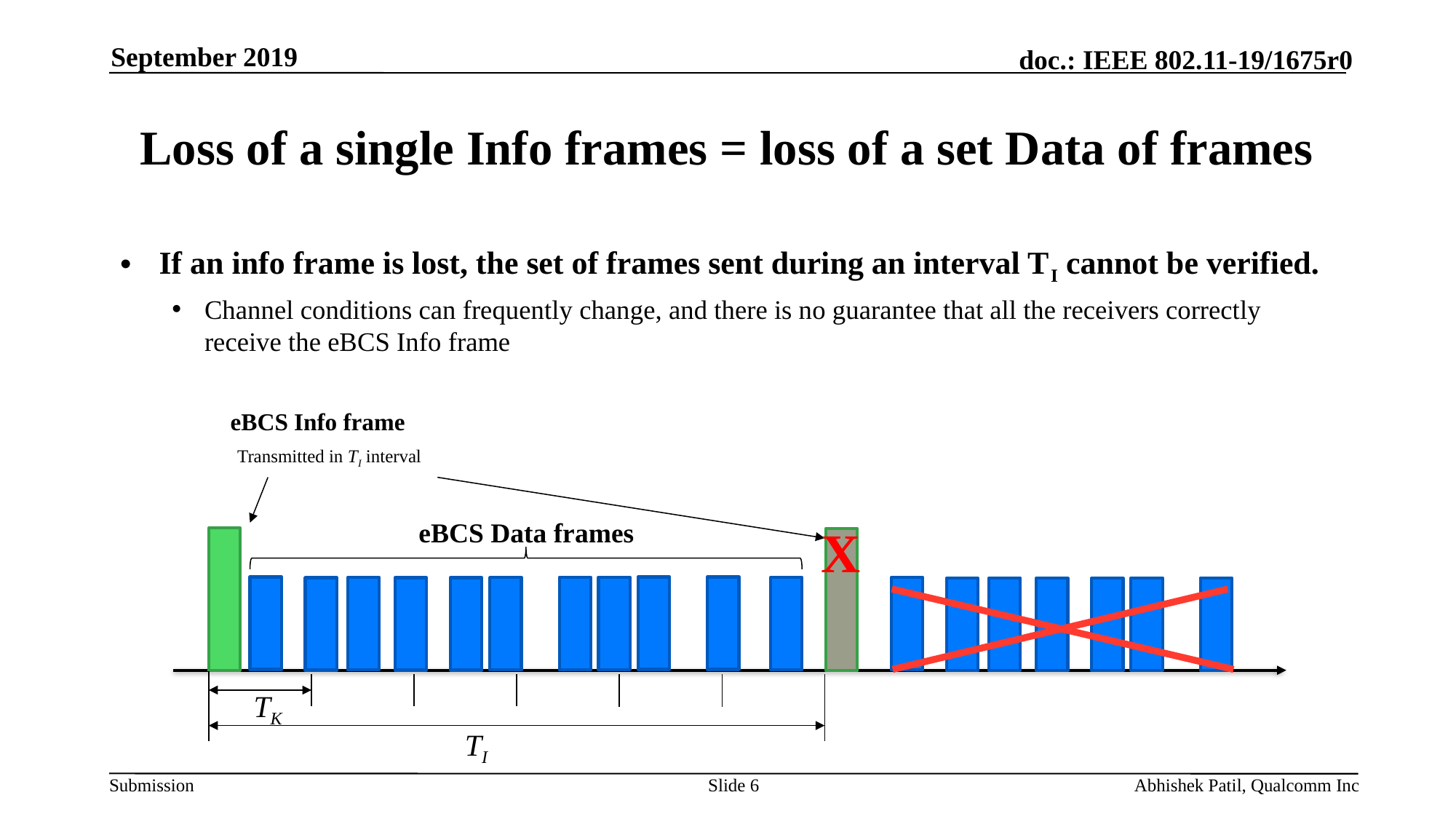

September 2019
# Loss of a single Info frames = loss of a set Data of frames
If an info frame is lost, the set of frames sent during an interval TI cannot be verified.
Channel conditions can frequently change, and there is no guarantee that all the receivers correctly receive the eBCS Info frame

eBCS Info frame
Transmitted in TI interval
eBCS Data frames
X

TK
TI
Slide 6
Abhishek Patil, Qualcomm Inc